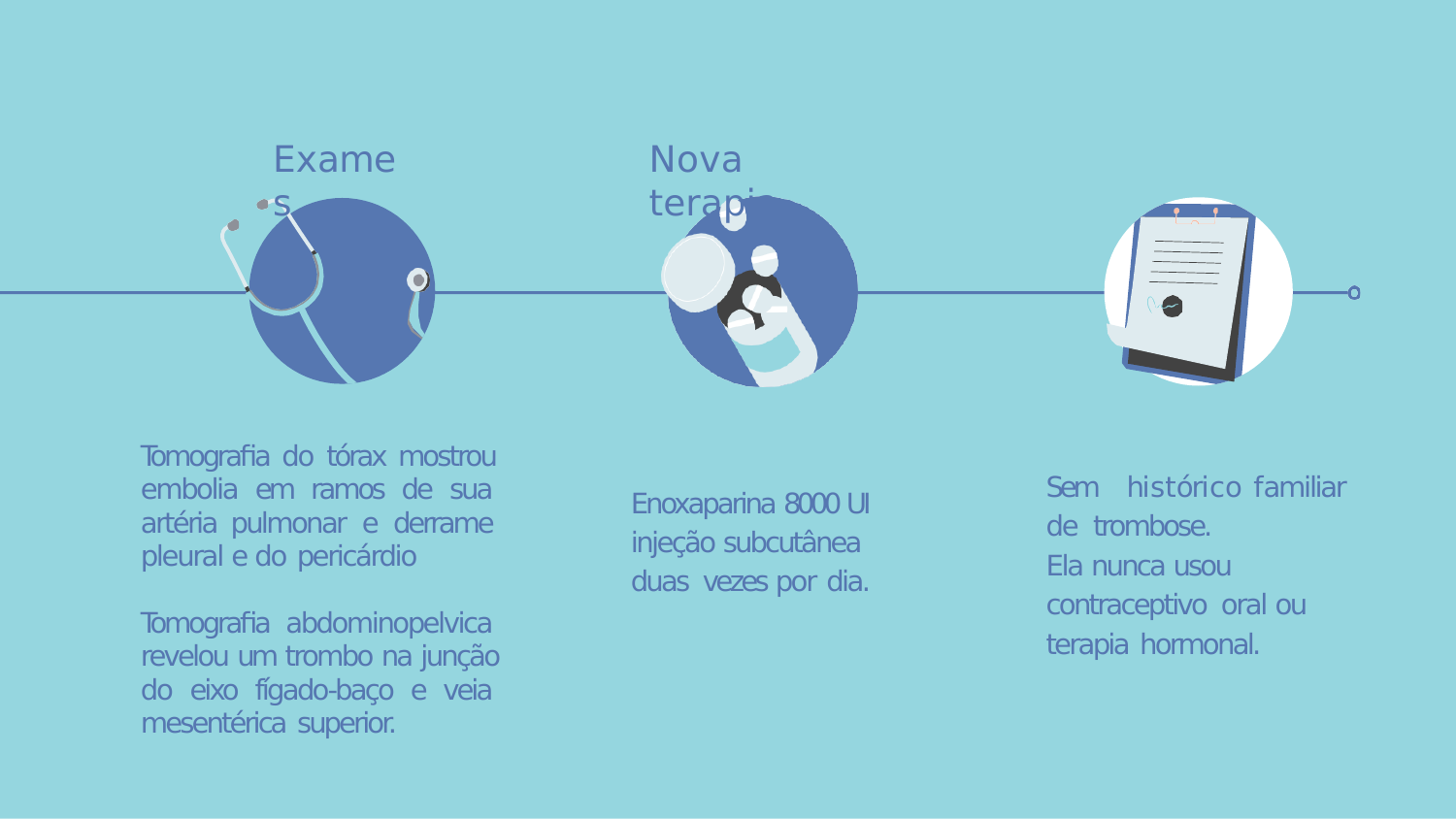

# Exames
Nova terapia

Tomograﬁa do tórax mostrou  embolia em ramos de sua  artéria pulmonar e derrame  pleural e do pericárdio
Sem	histórico	familiar	de  trombose.
Ela nunca usou contraceptivo  oral ou terapia hormonal.
Enoxaparina 8000 UI  injeção subcutânea duas  vezes por dia.
Tomograﬁa abdominopelvica  revelou um trombo na junção  do eixo fígado-baço e veia  mesentérica superior.